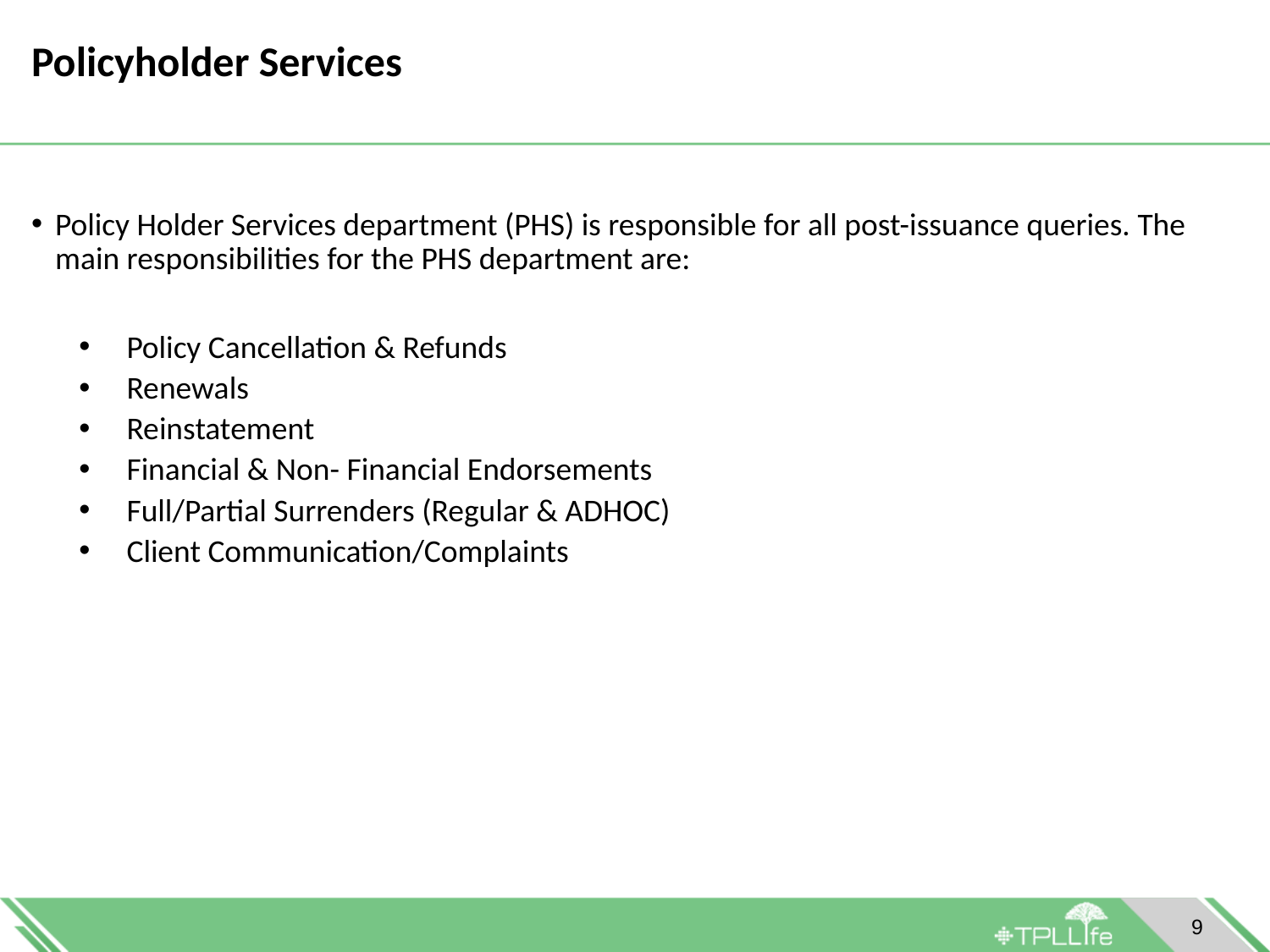

# Policyholder Services

Policy Holder Services department (PHS) is responsible for all post-issuance queries. The main responsibilities for the PHS department are:

Policy Cancellation & Refunds
Renewals
Reinstatement
Financial & Non- Financial Endorsements
Full/Partial Surrenders (Regular & ADHOC)
Client Communication/Complaints

9